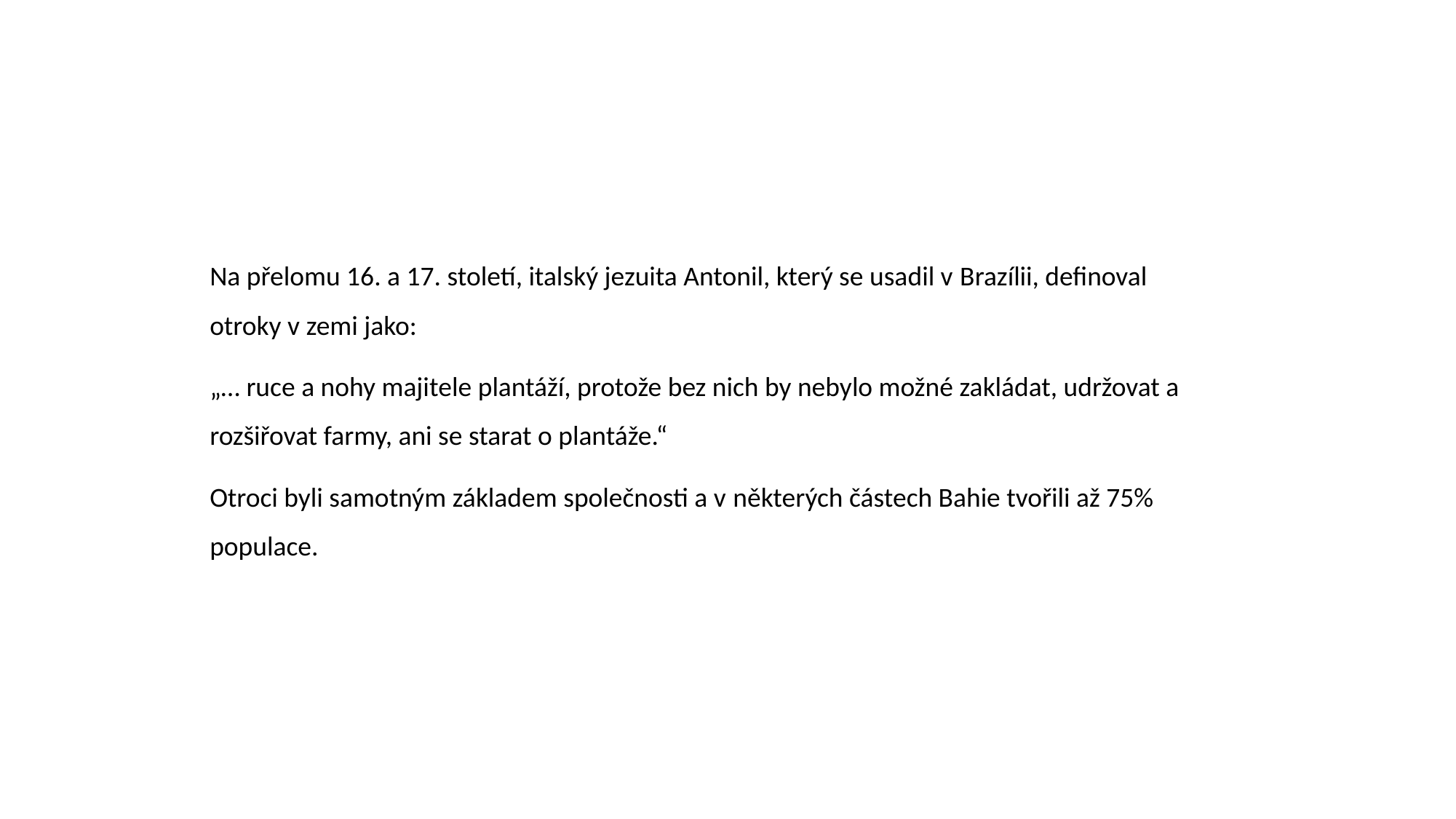

Na přelomu 16. a 17. století, italský jezuita Antonil, který se usadil v Brazílii, definoval otroky v zemi jako:
„… ruce a nohy majitele plantáží, protože bez nich by nebylo možné zakládat, udržovat a rozšiřovat farmy, ani se starat o plantáže.“
Otroci byli samotným základem společnosti a v některých částech Bahie tvořili až 75% populace.